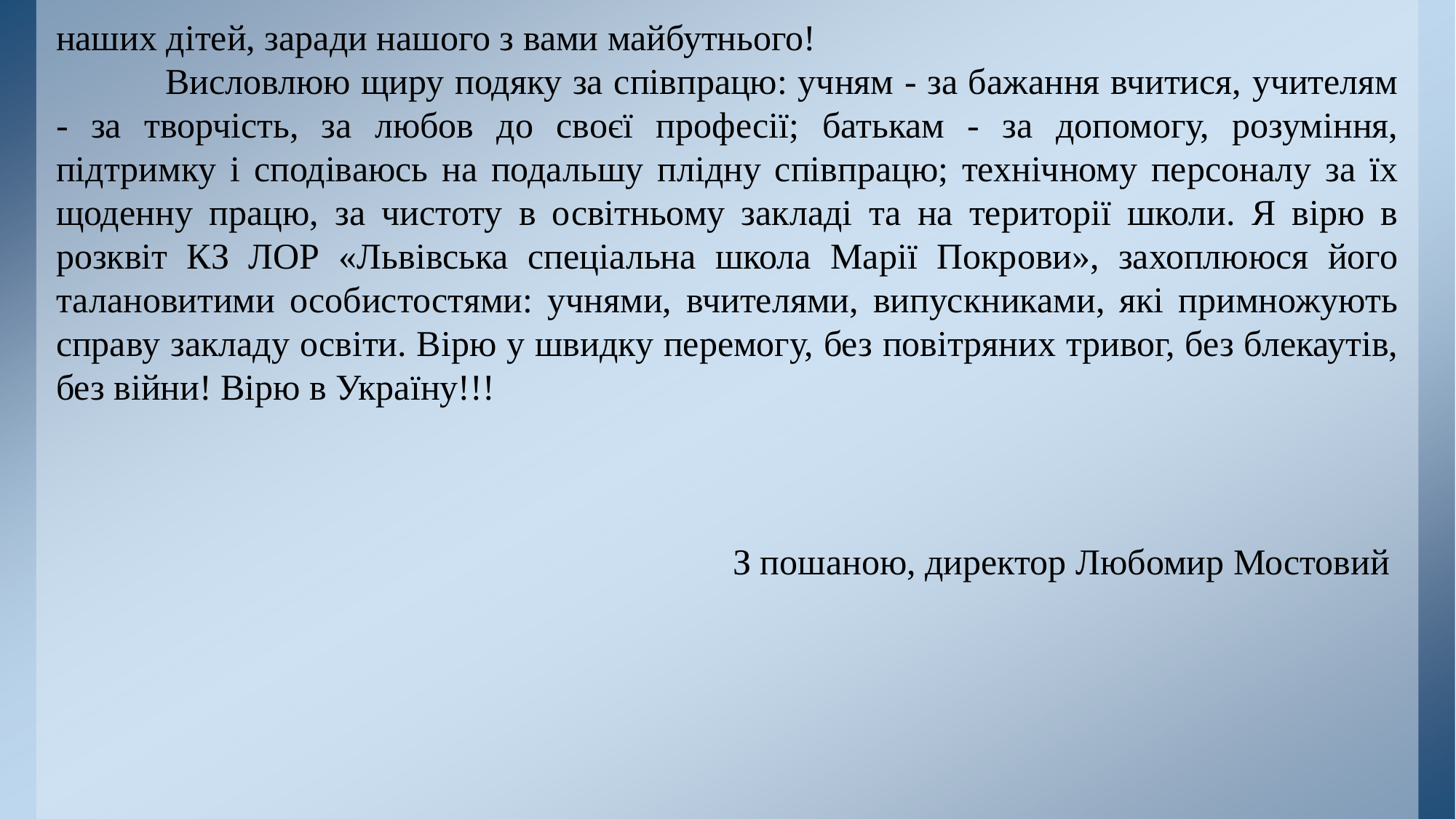

наших дітей, заради нашого з вами майбутнього!
	Висловлюю щиру подяку за співпрацю: учням - за бажання вчитися, учителям - за творчість, за любов до своєї професії; батькам - за допомогу, розуміння, підтримку і сподіваюсь на подальшу плідну співпрацю; технічному персоналу за їх щоденну працю, за чистоту в освітньому закладі та на території школи. Я вірю в розквіт КЗ ЛОР «Львівська спеціальна школа Марії Покрови», захоплююся його талановитими особистостями: учнями, вчителями, випускниками, які примножують справу закладу освіти. Вірю у швидку перемогу, без повітряних тривог, без блекаутів, без війни! Вірю в Україну!!!

З пошаною, директор Любомир Мостовий